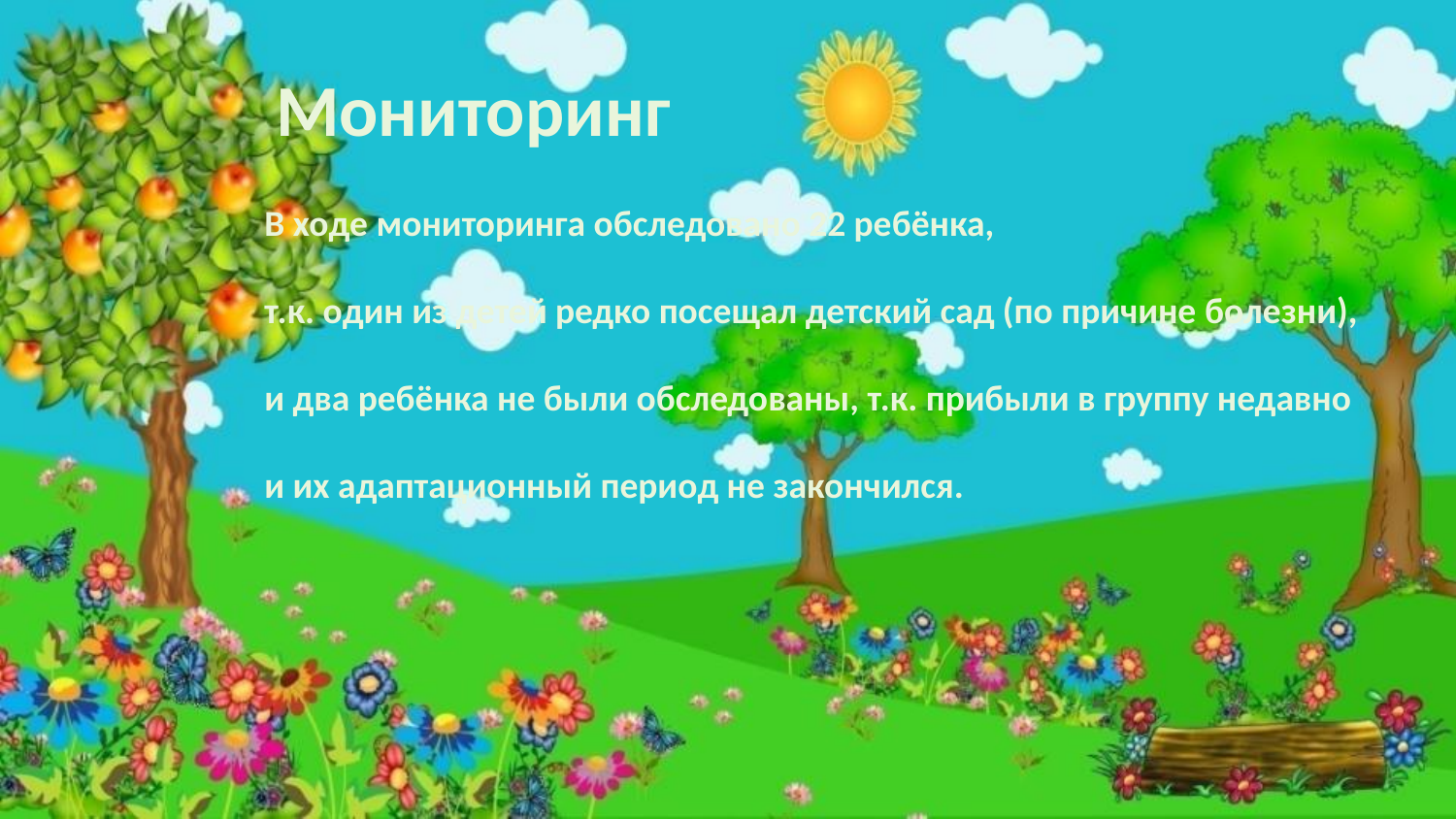

Мониторинг
В ходе мониторинга обследовано 22 ребёнка,

т.к. один из детей редко посещал детский сад (по причине болезни),

и два ребёнка не были обследованы, т.к. прибыли в группу недавно

и их адаптационный период не закончился.